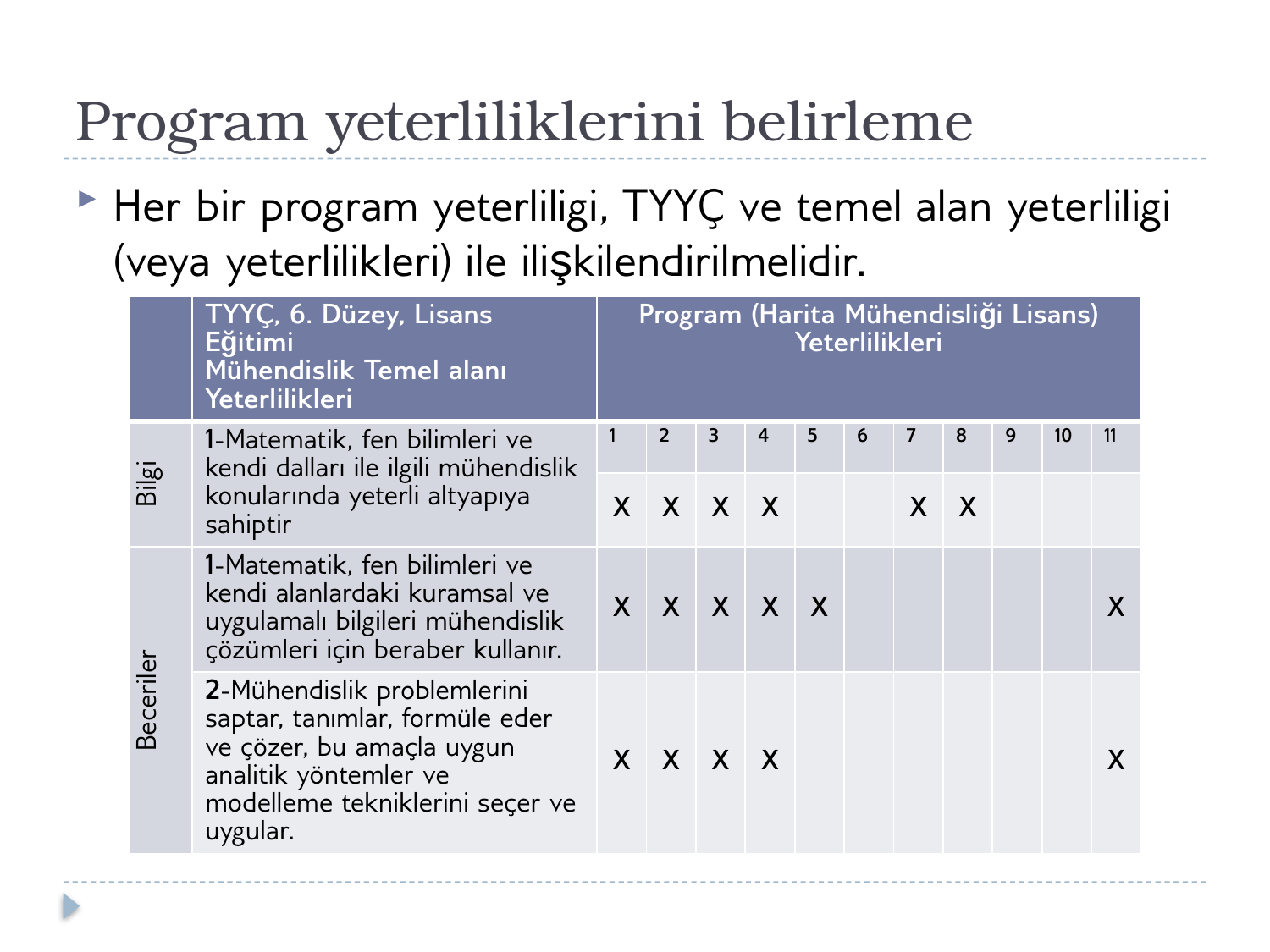

# Program yeterliliklerini belirleme
Her bir program yeterliligi, TYYÇ ve temel alan yeterliligi (veya yeterlilikleri) ile ilişkilendirilmelidir.
|  | TYYÇ, 6. Düzey, Lisans Eğitimi Mühendislik Temel alanı Yeterlilikleri | Program (Harita Mühendisliği Lisans) Yeterlilikleri |  |  |  |  |  |  |  |  |  |  |
| --- | --- | --- | --- | --- | --- | --- | --- | --- | --- | --- | --- | --- |
| Bilgi | 1-Matematik, fen bilimleri ve kendi dalları ile ilgili mühendislik konularında yeterli altyapıya sahiptir | 1 | 2 | 3 | 4 | 5 | 6 | 7 | 8 | 9 | 10 | 11 |
|  |  | X | X | X | X |  |  | X | X |  |  |  |
| Beceriler | 1-Matematik, fen bilimleri ve kendi alanlardaki kuramsal ve uygulamalı bilgileri mühendislik çözümleri için beraber kullanır. | X | X | X | X | X |  |  |  |  |  | X |
|  | 2-Mühendislik problemlerini saptar, tanımlar, formüle eder ve çözer, bu amaçla uygun analitik yöntemler ve modelleme tekniklerini seçer ve uygular. | X | X | X | X |  |  |  |  |  |  | X |